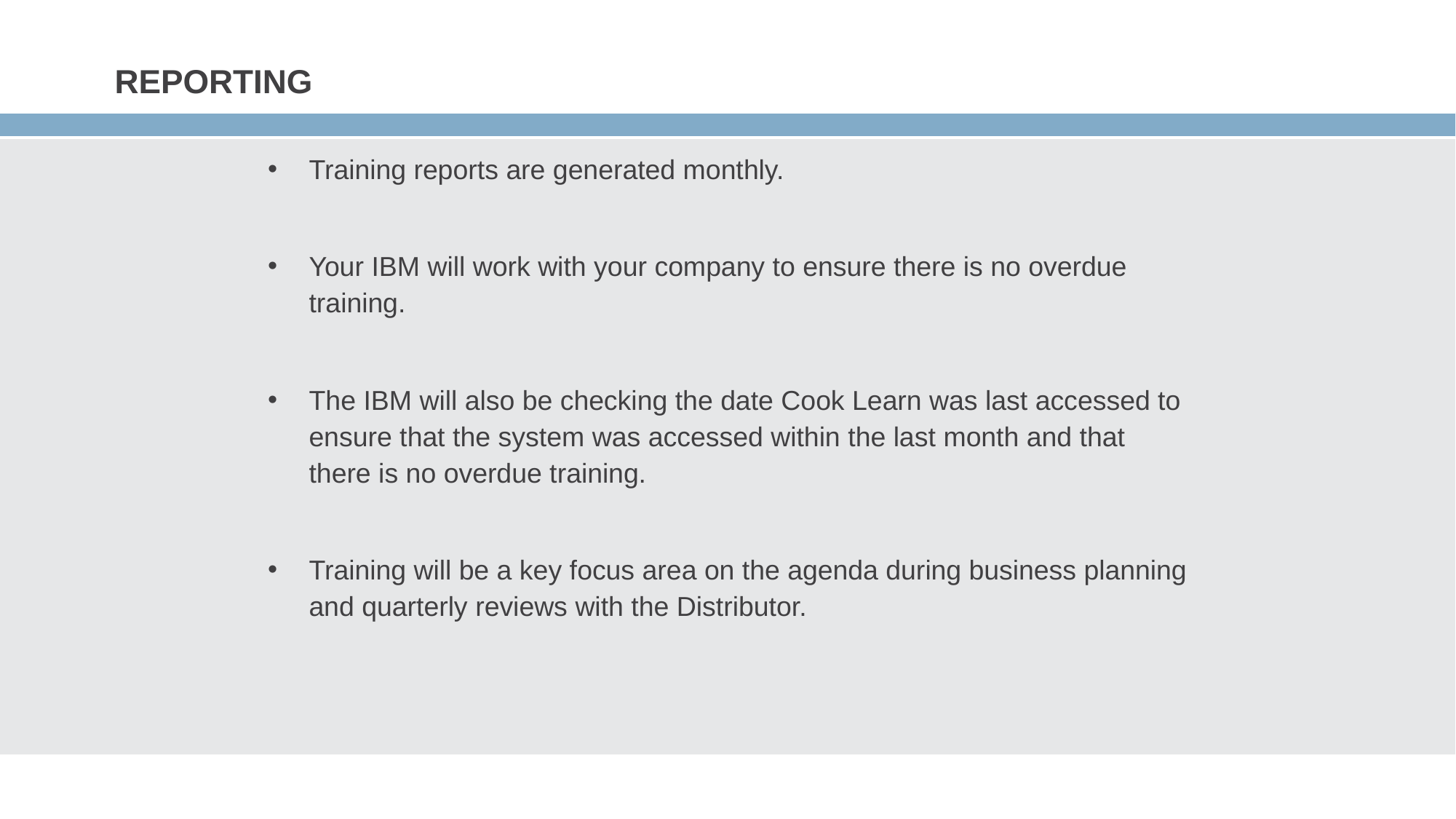

# REPORTING

Training reports are generated monthly.

Your IBM will work with your company to ensure there is no overdue training.

The IBM will also be checking the date Cook Learn was last accessed to ensure that the system was accessed within the last month and that there is no overdue training.

Training will be a key focus area on the agenda during business planning and quarterly reviews with the Distributor.